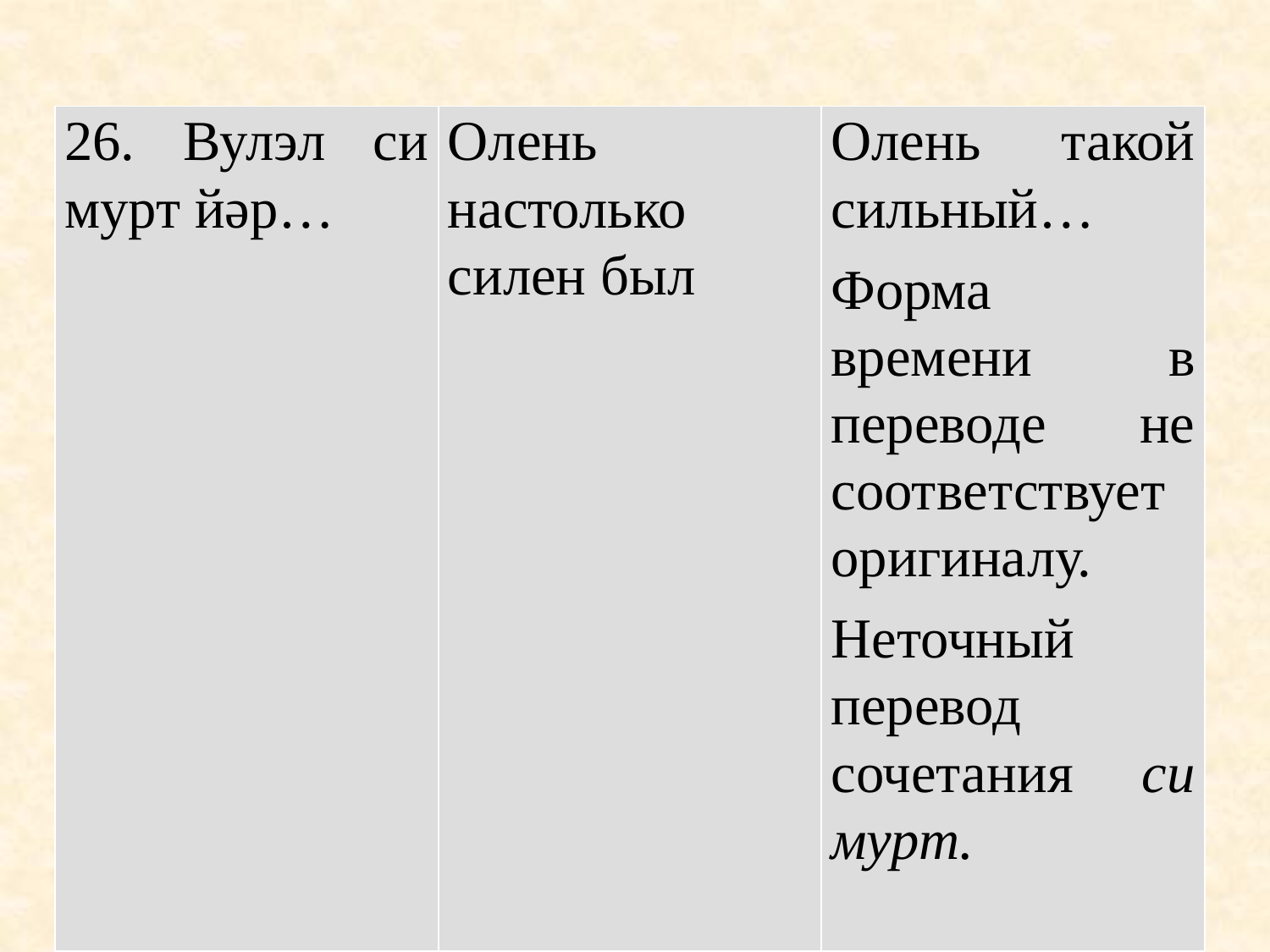

| 26. Вулэл си мурт йǝр… | Олень настолько силен был | Олень такой сильный… Форма времени в переводе не соответствует оригиналу. Неточный перевод сочетания си мурт. |
| --- | --- | --- |